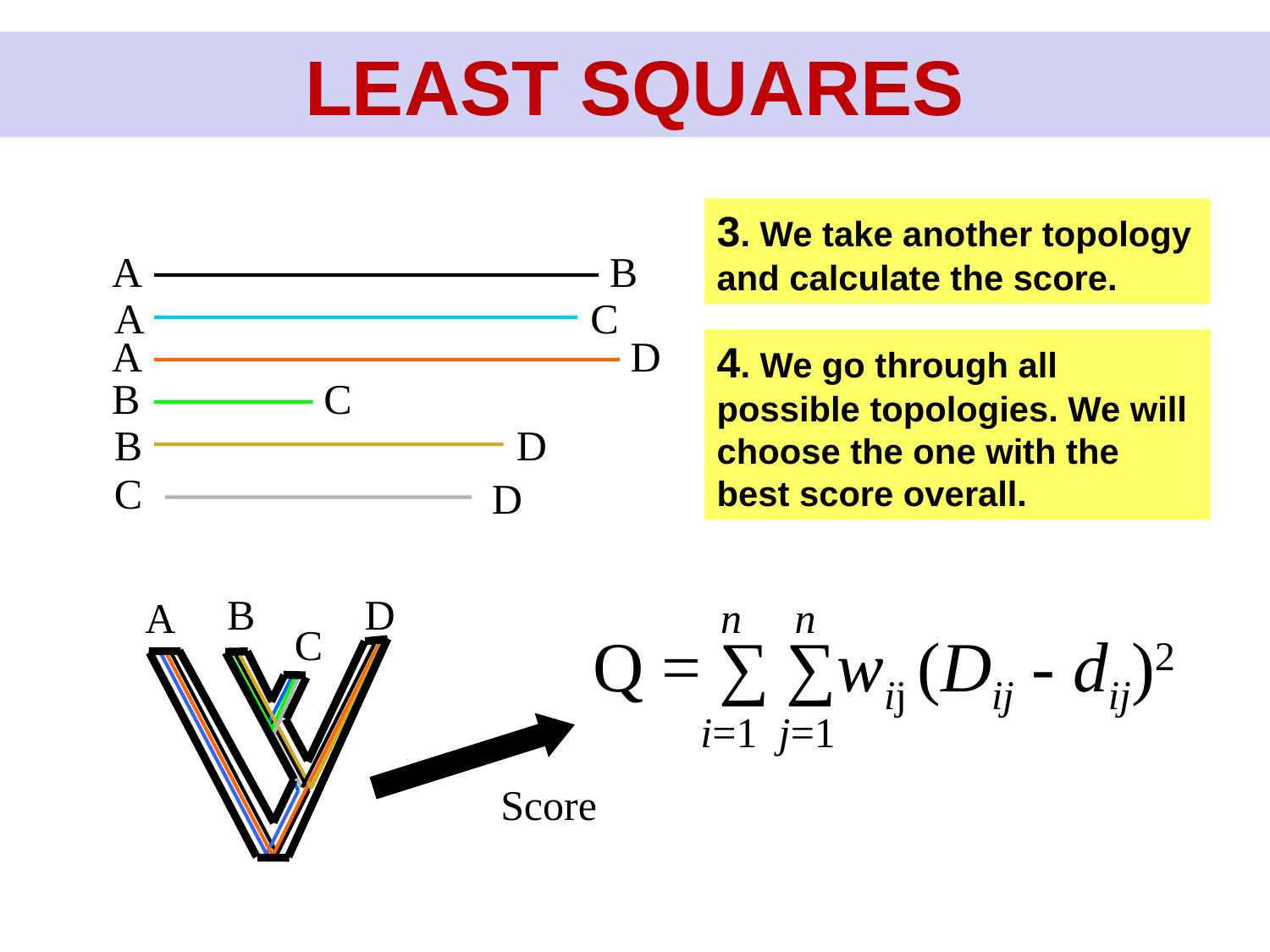

LEAST SQUARES
3. We take another topology and calculate the score.
A
B

A
C

A
D
4. We go through all possible topologies. We will choose the one with the best score overall.

B
C

B
D

C
D

B
D
A
n     n
Q = ∑ ∑wij (Dij - dij)2
i=1  j=1
C

Score